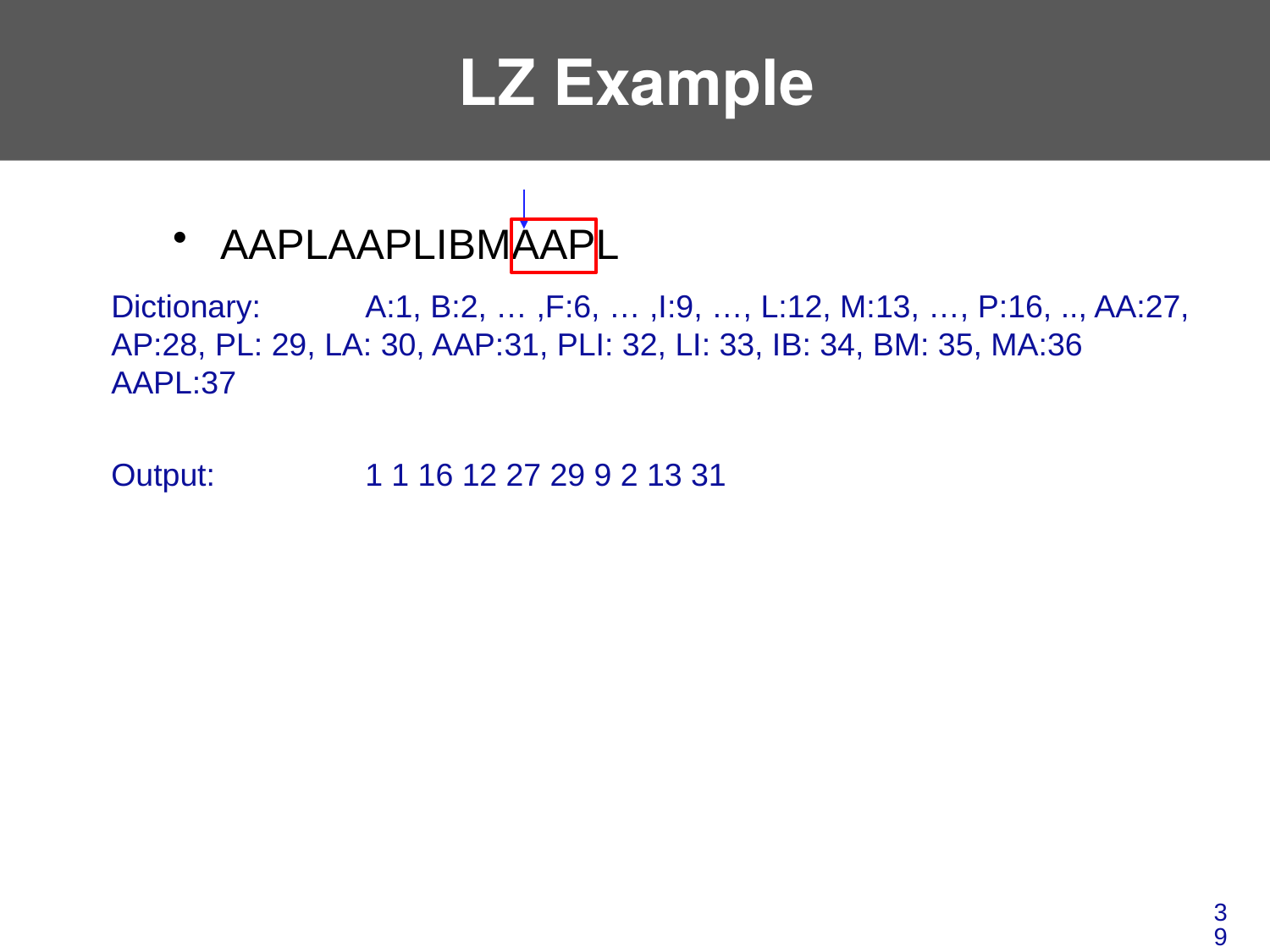

# LZ Example
AAPLAAPLIBMAAPL

Dictionary:	A:1, B:2, … ,F:6, … ,I:9, …, L:12, M:13, …, P:16, .., AA:27, AP:28, PL: 29, LA: 30, AAP:31, PLI: 32, LI: 33, IB: 34, BM: 35, MA:36 AAPL:37
Output:		1 1 16 12 27 29 9 2 13 31
39